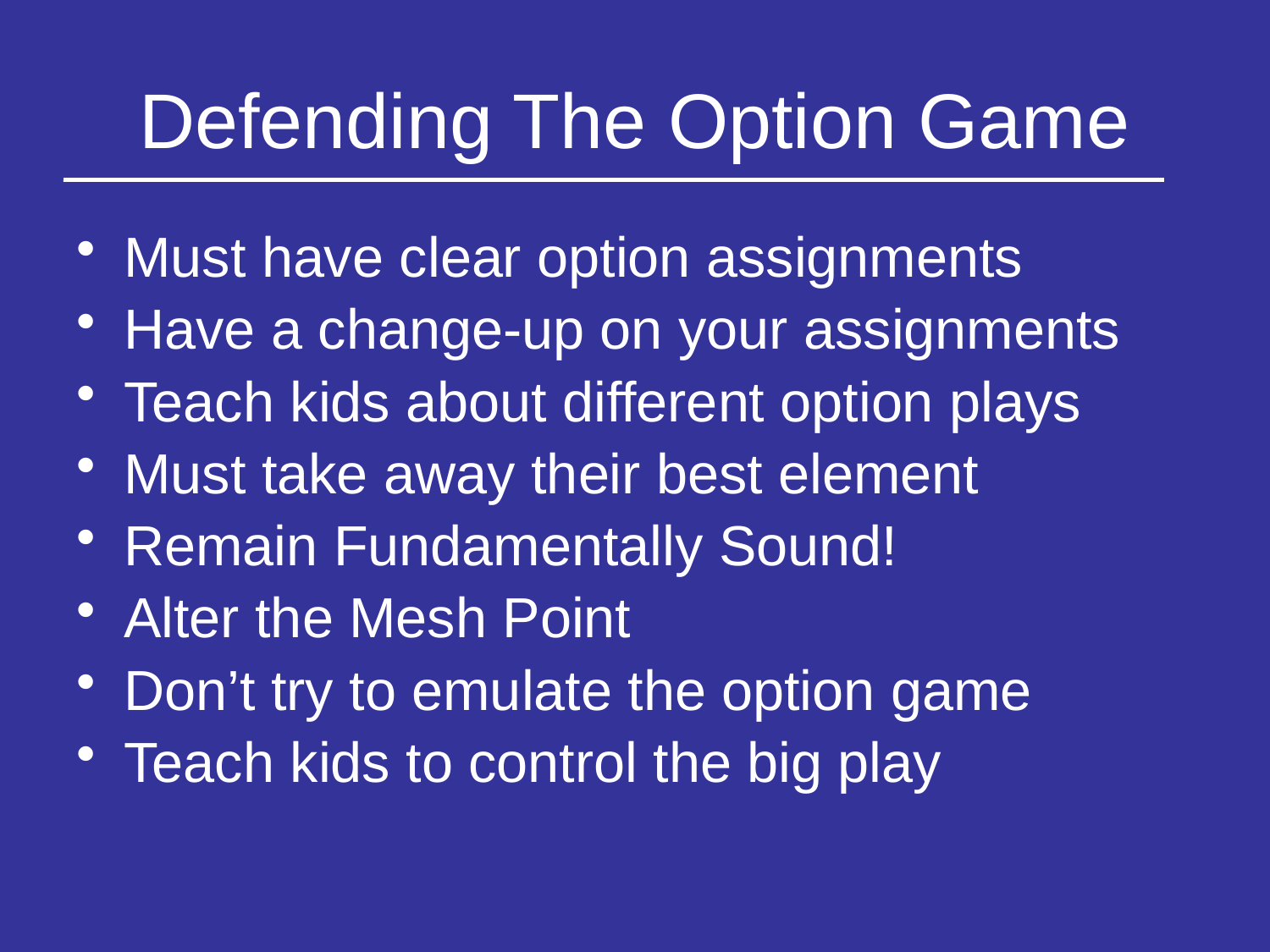

# Defending The Option Game

Must have clear option assignments
Have a change-up on your assignments
Teach kids about different option plays
Must take away their best element
Remain Fundamentally Sound!
Alter the Mesh Point
Don’t try to emulate the option game
Teach kids to control the big play